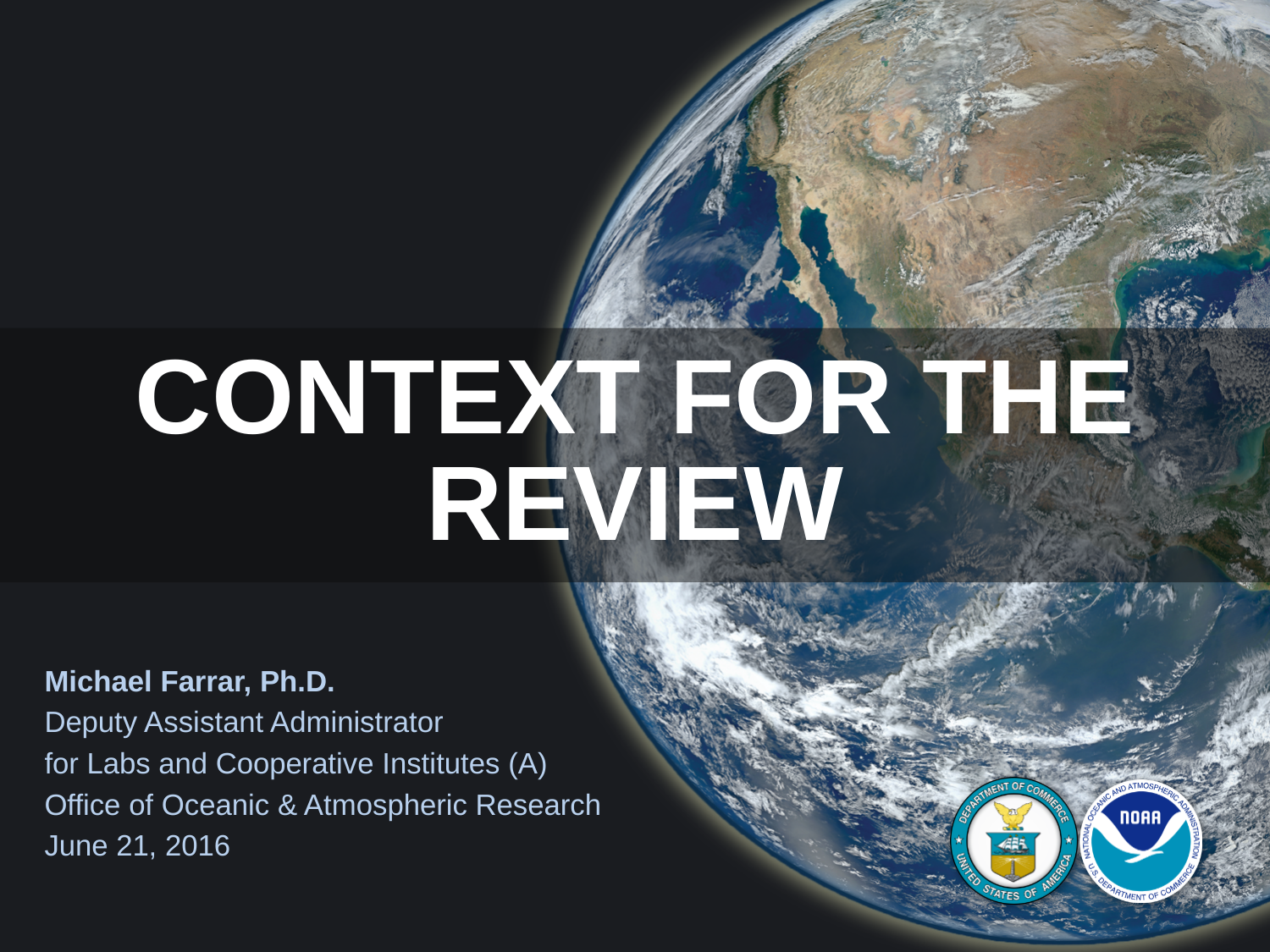

# CONTEXT FOR THE REVIEW
Michael Farrar, Ph.D.
Deputy Assistant Administrator
for Labs and Cooperative Institutes (A)
Office of Oceanic & Atmospheric Research
June 21, 2016